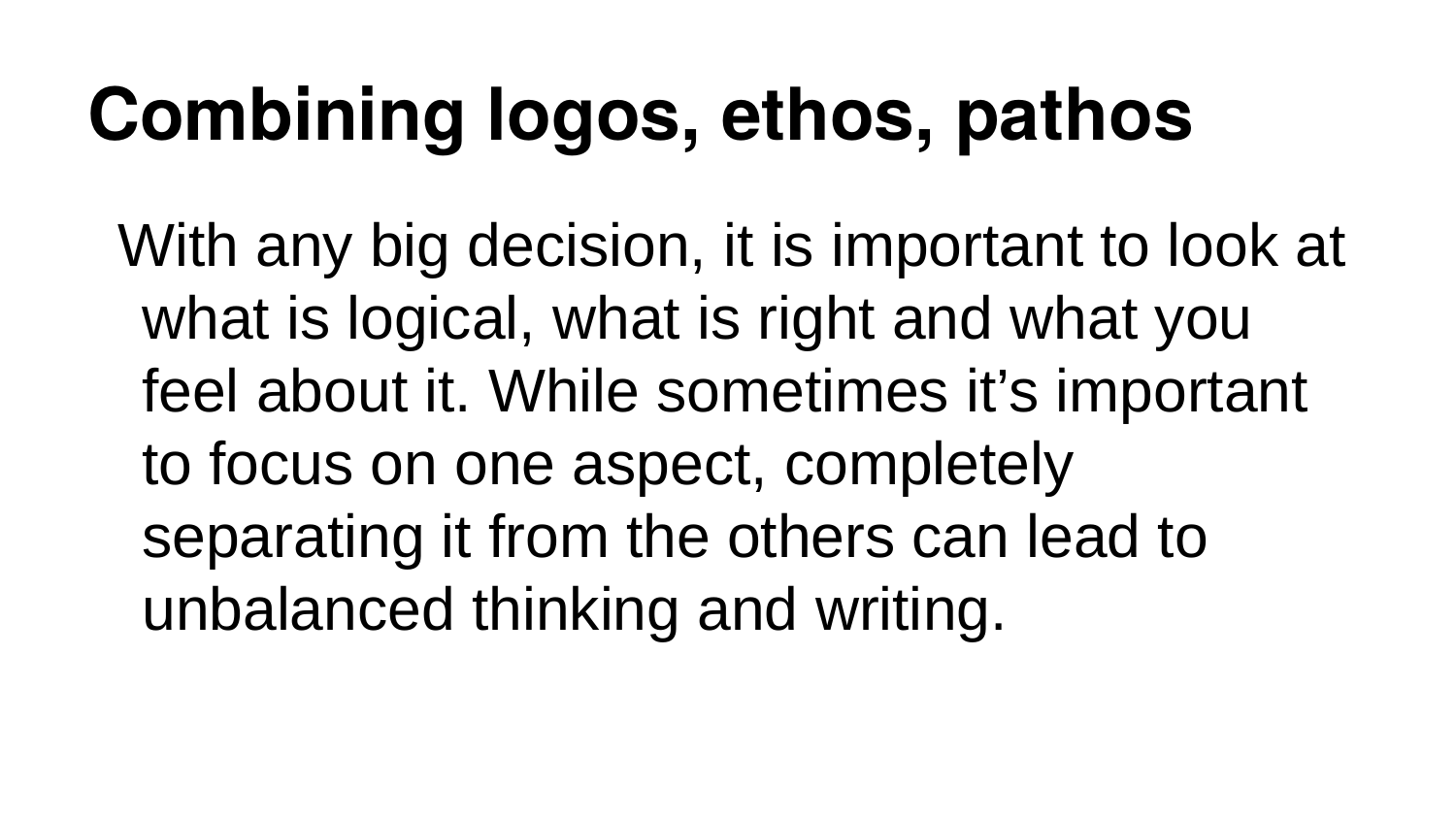

# Combining logos, ethos, pathos
With any big decision, it is important to look at what is logical, what is right and what you feel about it. While sometimes it’s important to focus on one aspect, completely separating it from the others can lead to unbalanced thinking and writing.